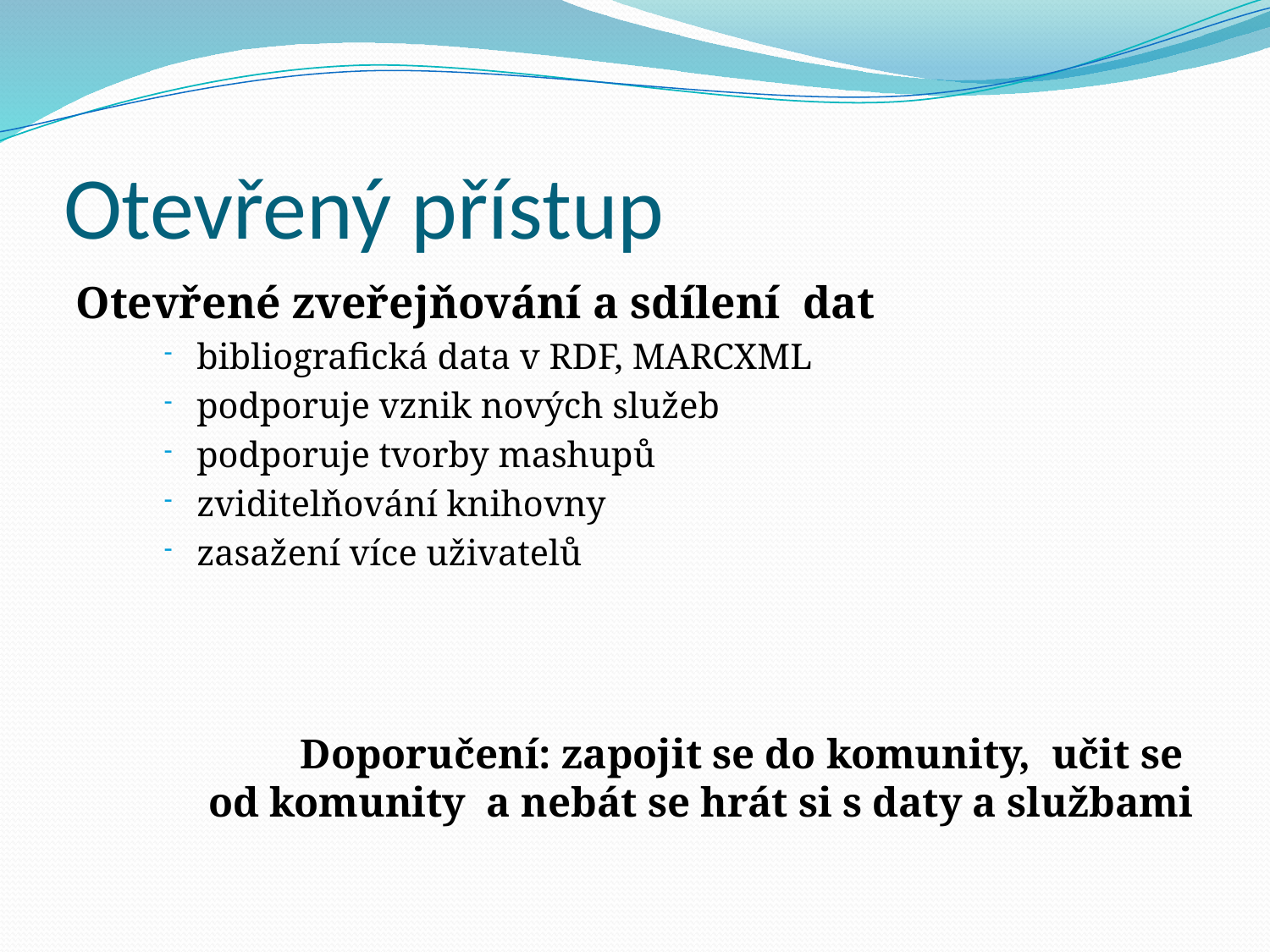

# Otevřený přístup
Otevřené zveřejňování a sdílení  dat
bibliografická data v RDF, MARCXML
podporuje vznik nových služeb
podporuje tvorby mashupů
zviditelňování knihovny
zasažení více uživatelů

Doporučení: zapojit se do komunity,  učit se
od komunity  a nebát se hrát si s daty a službami